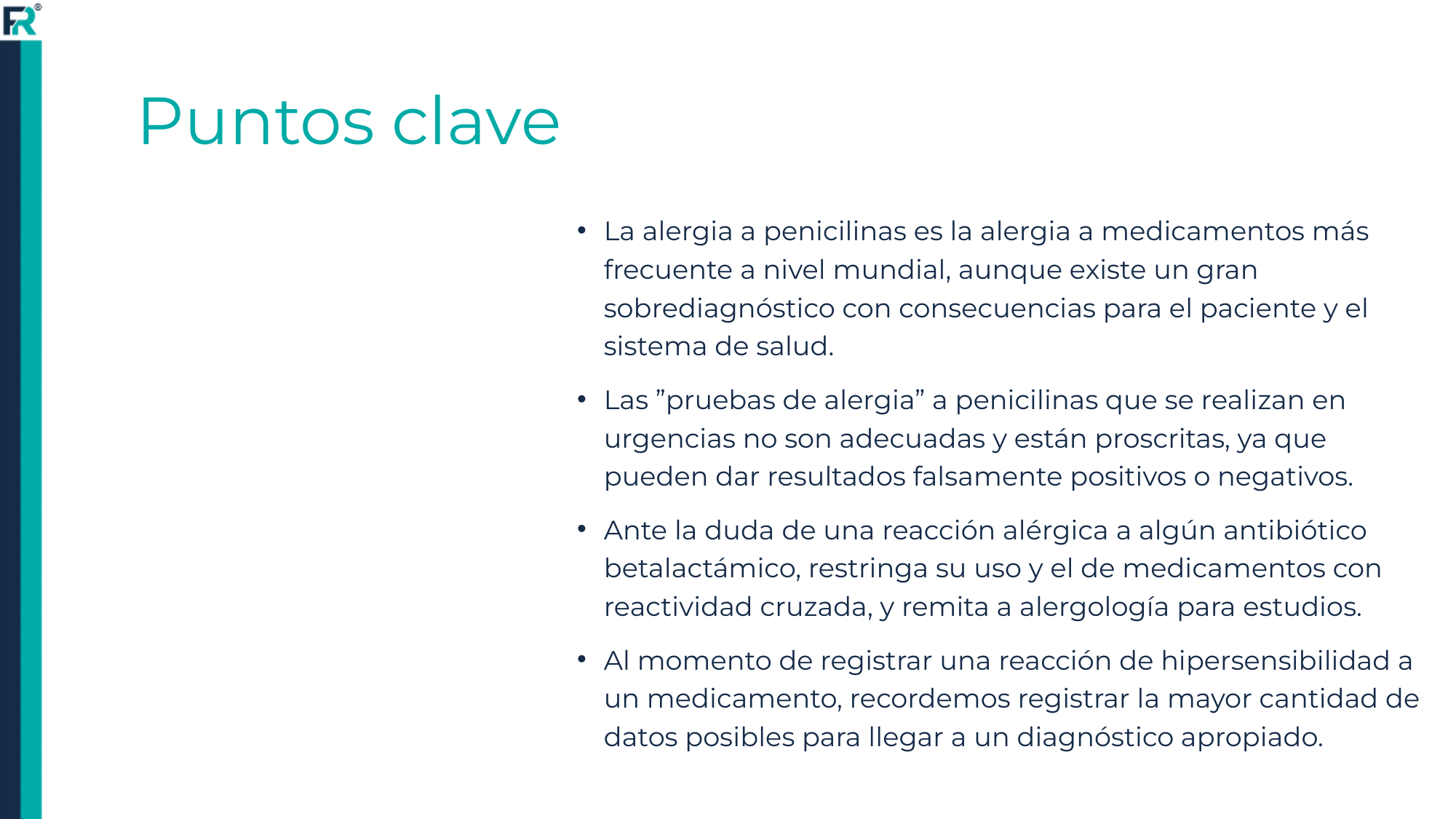

# Puntos clave
La alergia a penicilinas es la alergia a medicamentos más frecuente a nivel mundial, aunque existe un gran sobrediagnóstico con consecuencias para el paciente y el sistema de salud.
Las ”pruebas de alergia” a penicilinas que se realizan en urgencias no son adecuadas y están proscritas, ya que pueden dar resultados falsamente positivos o negativos.
Ante la duda de una reacción alérgica a algún antibiótico betalactámico, restringa su uso y el de medicamentos con reactividad cruzada, y remita a alergología para estudios.
Al momento de registrar una reacción de hipersensibilidad a un medicamento, recordemos registrar la mayor cantidad de datos posibles para llegar a un diagnóstico apropiado.